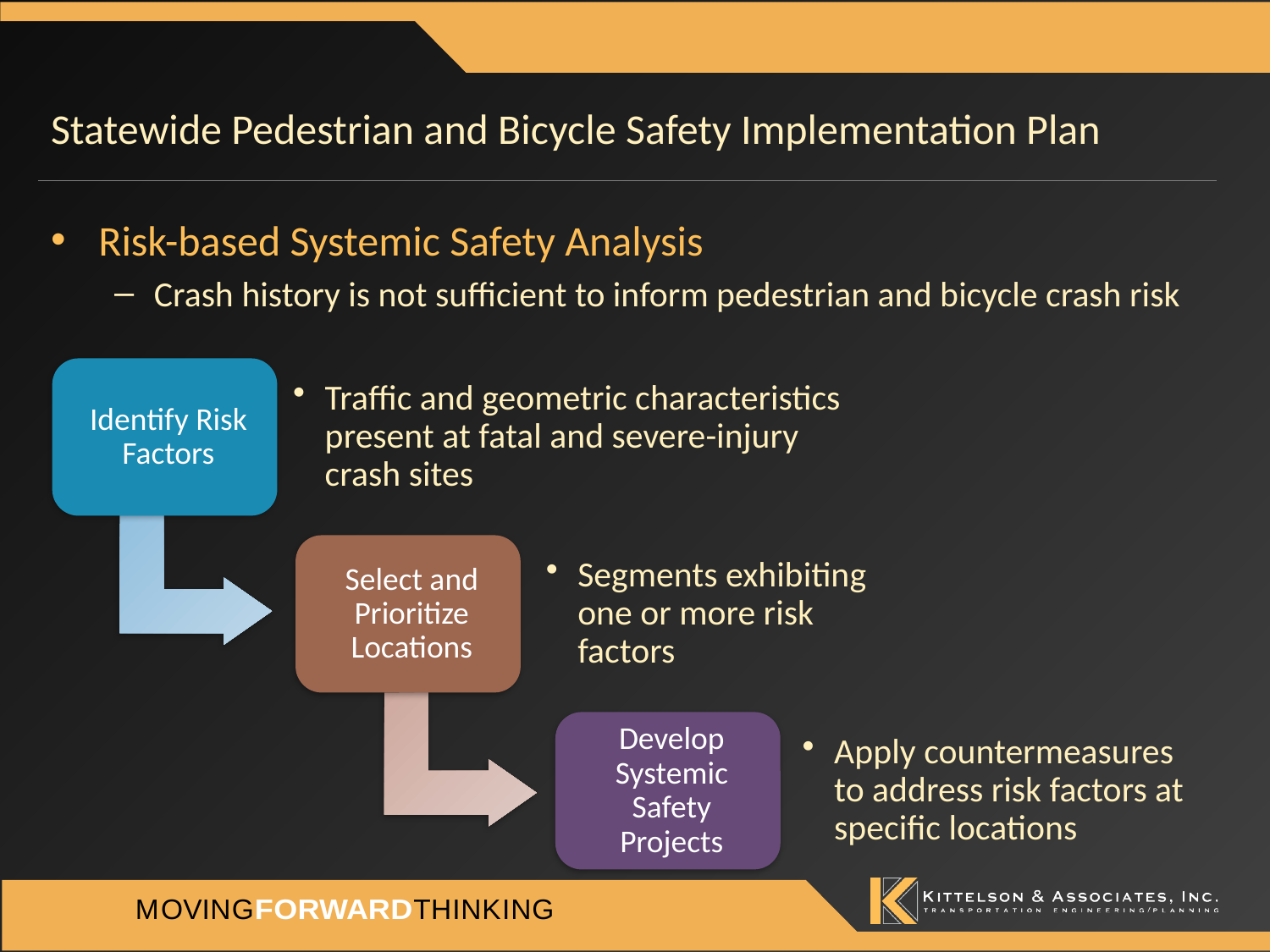

# Statewide Pedestrian and Bicycle Safety Implementation Plan
Risk-based Systemic Safety Analysis
Crash history is not sufficient to inform pedestrian and bicycle crash risk

Identify Risk Factors
Traffic and geometric characteristics present at fatal and severe-injury crash sites
Select and Prioritize Locations
Segments exhibiting one or more risk factors
Develop Systemic Safety Projects
Apply countermeasures to address risk factors at specific locations